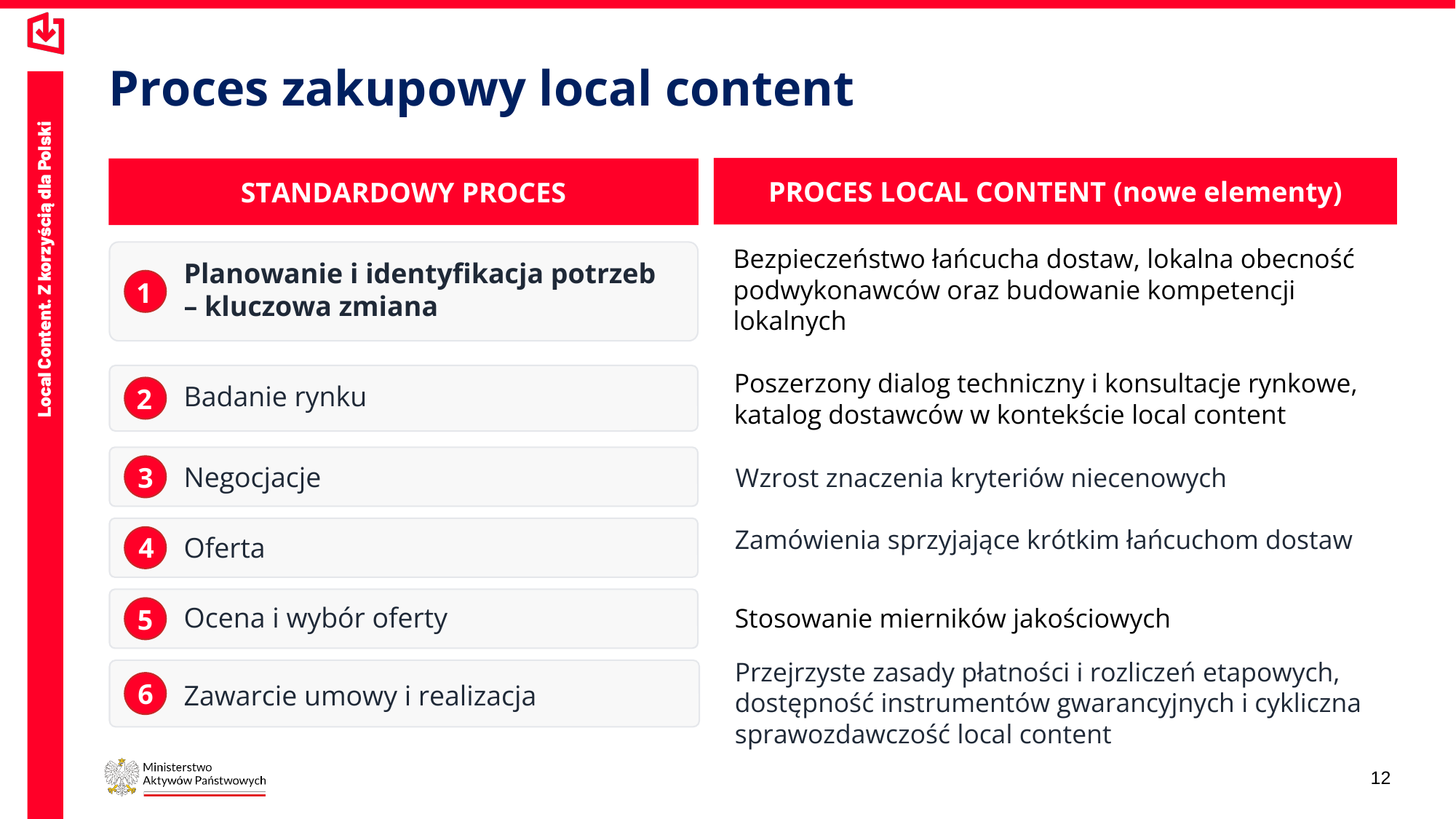

Proces zakupowy local content
PROCES LOCAL CONTENT (nowe elementy)
STANDARDOWY PROCES
Bezpieczeństwo łańcucha dostaw, lokalna obecność podwykonawców oraz budowanie kompetencji lokalnych

I
Planowanie i identyfikacja potrzeb
– kluczowa zmiana

1

Poszerzony dialog techniczny i konsultacje rynkowe, katalog dostawców w kontekście local content

2
Badanie rynku

Wzrost znaczenia kryteriów niecenowychI

3
Negocjacje

Zamówienia sprzyjające krótkim łańcuchom dostaw

4
Oferta

Stosowanie mierników jakościowych

5
Ocena i wybór oferty
Przejrzyste zasady płatności i rozliczeń etapowych,  dostępność instrumentów gwarancyjnych i cykliczna sprawozdawczość local content

6

Zawarcie umowy i realizacja